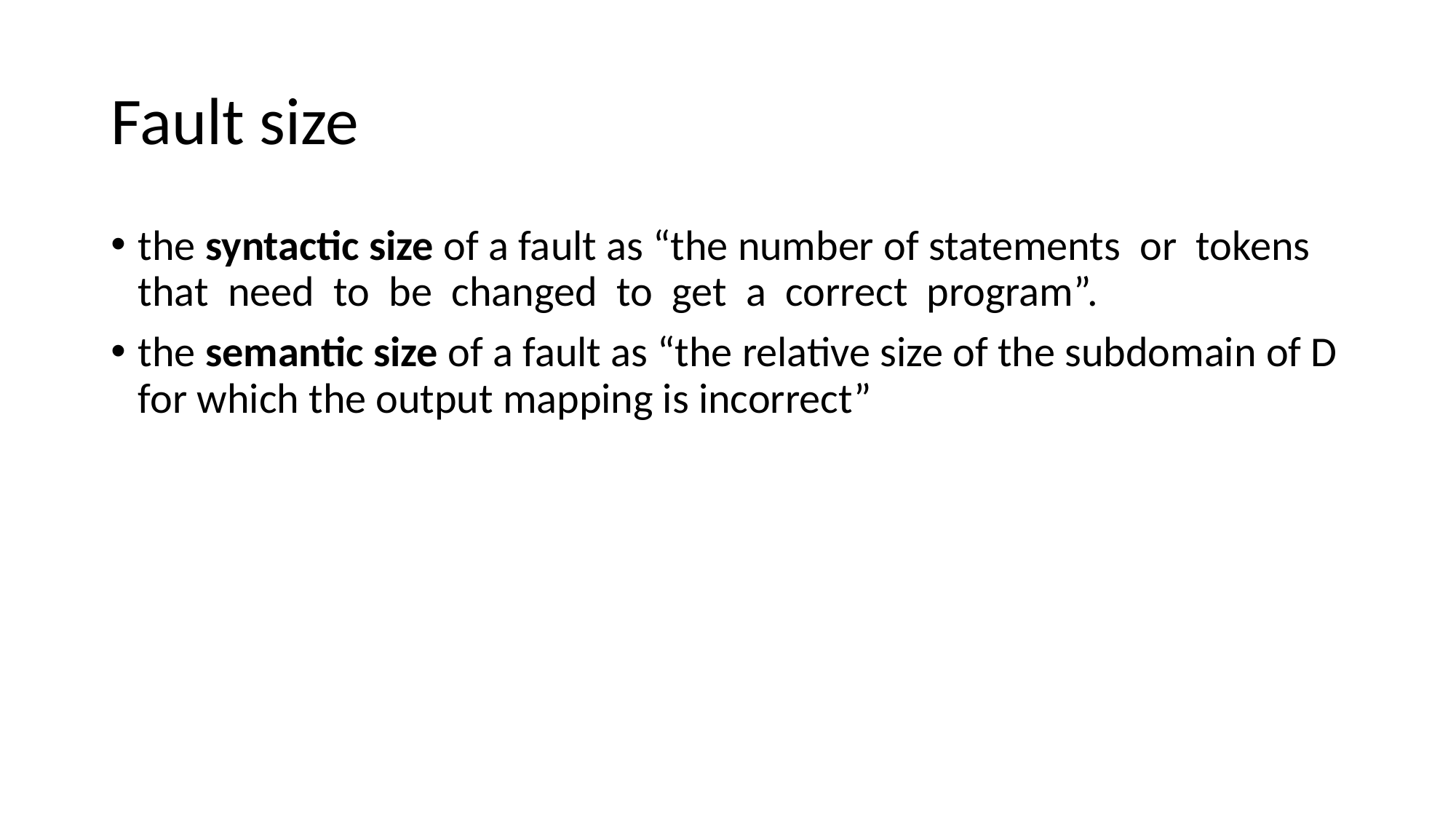

# Fault size
the syntactic size of a fault as “the number of statements  or  tokens  that  need  to  be  changed  to  get  a  correct  program”.
the semantic size of a fault as “the relative size of the subdomain of D for which the output mapping is incorrect”